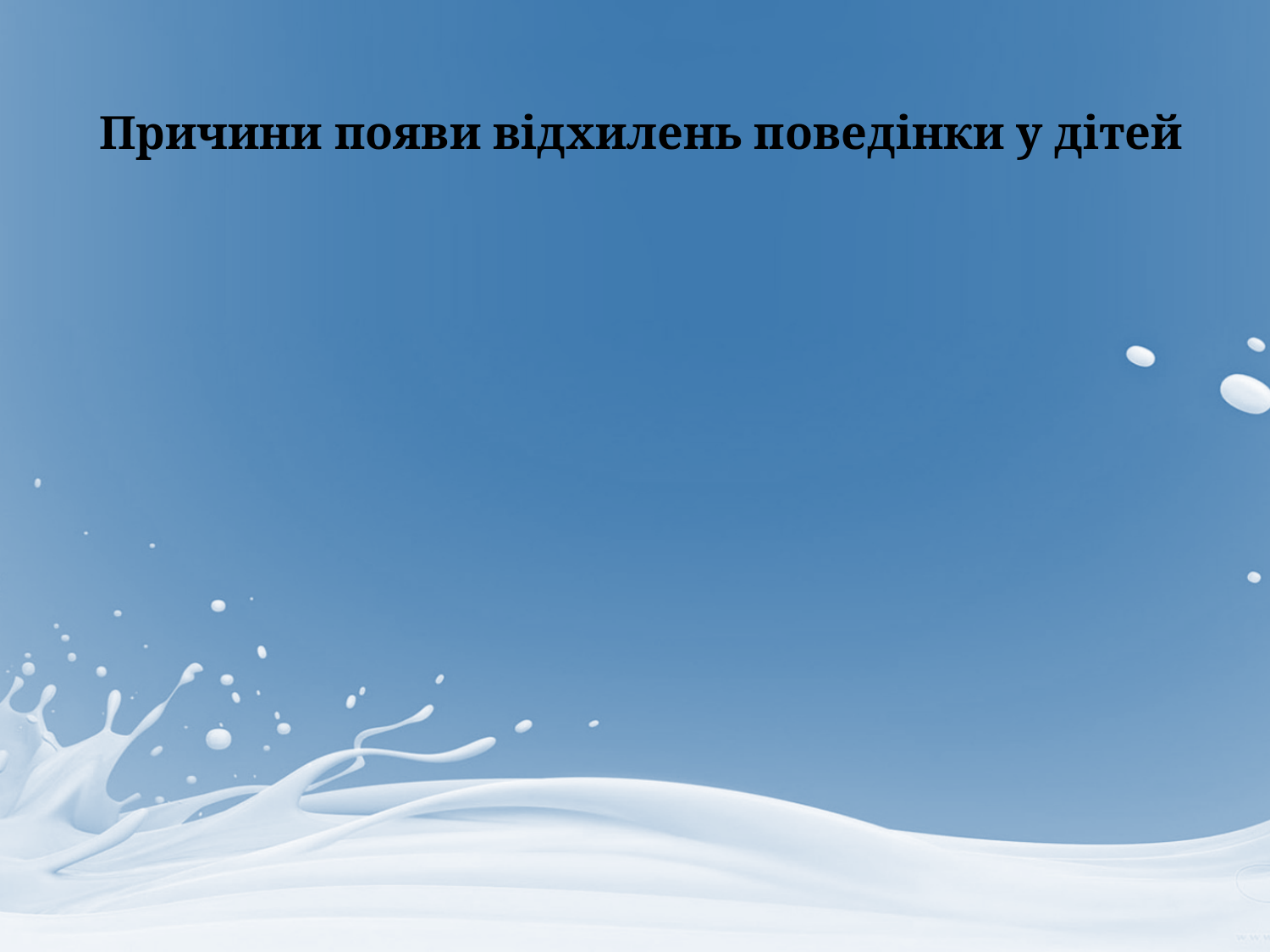

# Причини появи відхилень поведінки у дітей